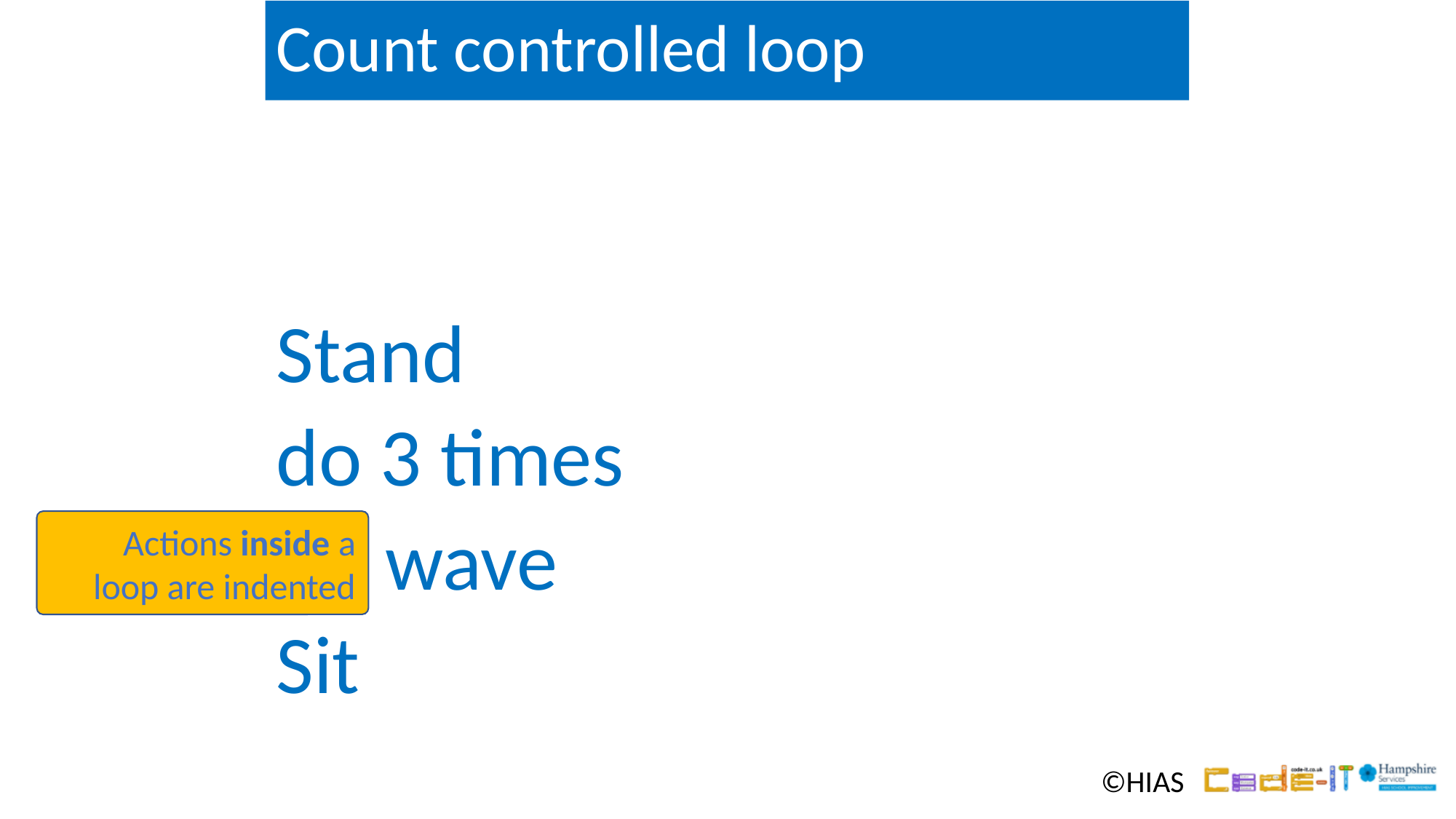

# Count controlled loop
Stand
do 3 times
	wave
Sit

Actions inside a loop are indented